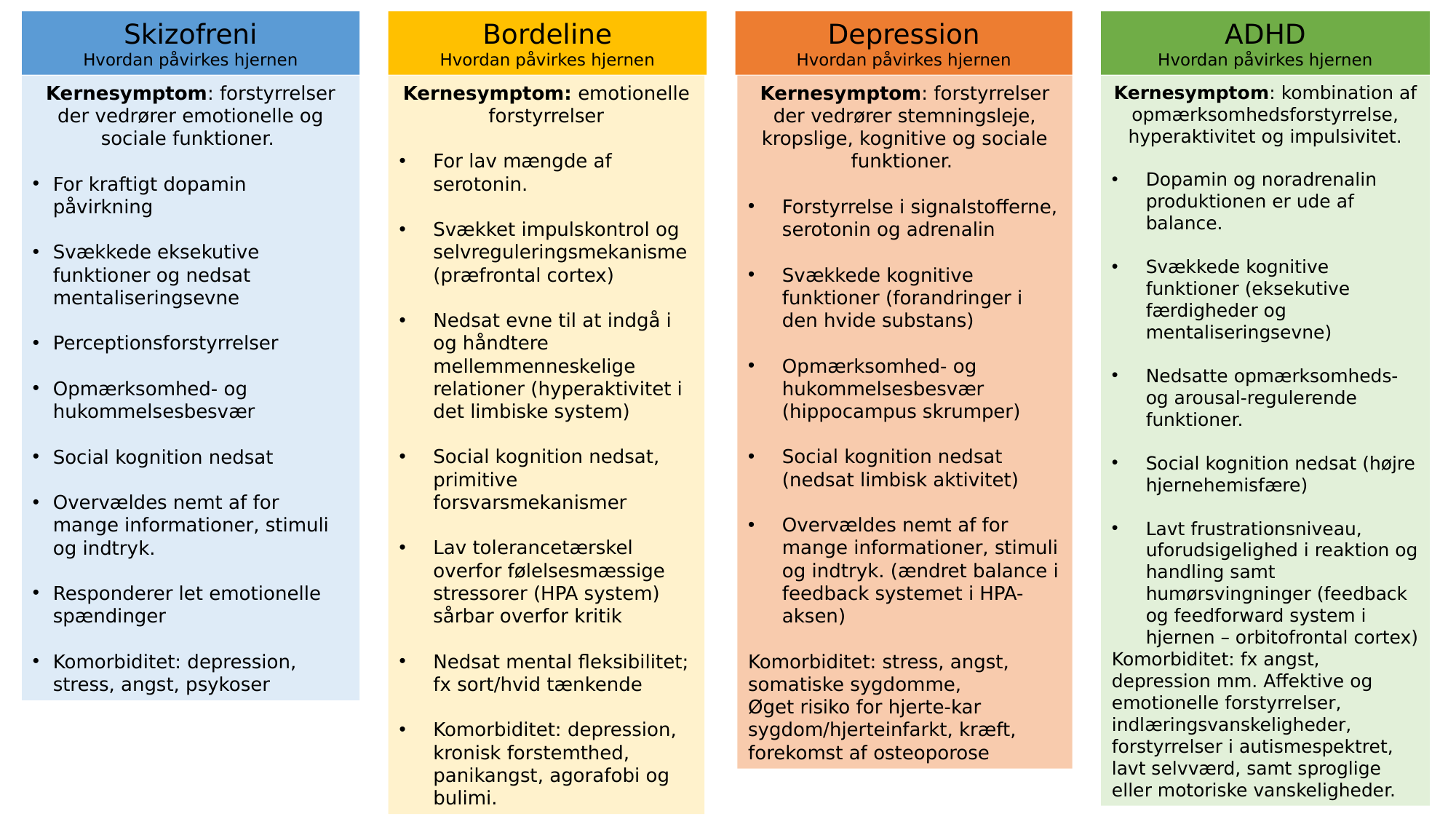

Depression
Hvordan påvirkes hjernen
ADHD
Hvordan påvirkes hjernen
Skizofreni
Hvordan påvirkes hjernen
Bordeline
Hvordan påvirkes hjernen
Kernesymptom: forstyrrelser der vedrører emotionelle og sociale funktioner.

For kraftigt dopamin påvirkning

Svækkede eksekutive funktioner og nedsat mentaliseringsevne

Perceptionsforstyrrelser

Opmærksomhed- og hukommelsesbesvær

Social kognition nedsat

Overvældes nemt af for mange informationer, stimuli og indtryk.

Responderer let emotionelle spændinger

Komorbiditet: depression, stress, angst, psykoser
Kernesymptom: emotionelle forstyrrelser

For lav mængde af serotonin.

Svækket impulskontrol og selvreguleringsmekanisme (præfrontal cortex)

Nedsat evne til at indgå i og håndtere mellemmenneskelige relationer (hyperaktivitet i det limbiske system)

Social kognition nedsat, primitive forsvarsmekanismer

Lav tolerancetærskel overfor følelsesmæssige stressorer (HPA system) sårbar overfor kritik

Nedsat mental fleksibilitet; fx sort/hvid tænkende

Komorbiditet: depression, kronisk forstemthed, panikangst, agorafobi og bulimi.
Kernesymptom: forstyrrelser der vedrører stemningsleje, kropslige, kognitive og sociale funktioner.

Forstyrrelse i signalstofferne, serotonin og adrenalin

Svækkede kognitive funktioner (forandringer i den hvide substans)

Opmærksomhed- og hukommelsesbesvær (hippocampus skrumper)

Social kognition nedsat (nedsat limbisk aktivitet)

Overvældes nemt af for mange informationer, stimuli og indtryk. (ændret balance i feedback systemet i HPA-aksen)

Komorbiditet: stress, angst, somatiske sygdomme,
Øget risiko for hjerte-kar sygdom/hjerteinfarkt, kræft, forekomst af osteoporose
Kernesymptom: kombination af opmærksomhedsforstyrrelse, hyperaktivitet og impulsivitet.

Dopamin og noradrenalin produktionen er ude af balance.

Svækkede kognitive funktioner (eksekutive færdigheder og mentaliseringsevne)

Nedsatte opmærksomheds- og arousal-regulerende funktioner.

Social kognition nedsat (højre hjernehemisfære)

Lavt frustrationsniveau, uforudsigelighed i reaktion og handling samt humørsvingninger (feedback og feedforward system i hjernen – orbitofrontal cortex)
Komorbiditet: fx angst, depression mm. Affektive og emotionelle forstyrrelser, indlæringsvanskeligheder, forstyrrelser i autismespektret, lavt selvværd, samt sproglige eller motoriske vanskeligheder.